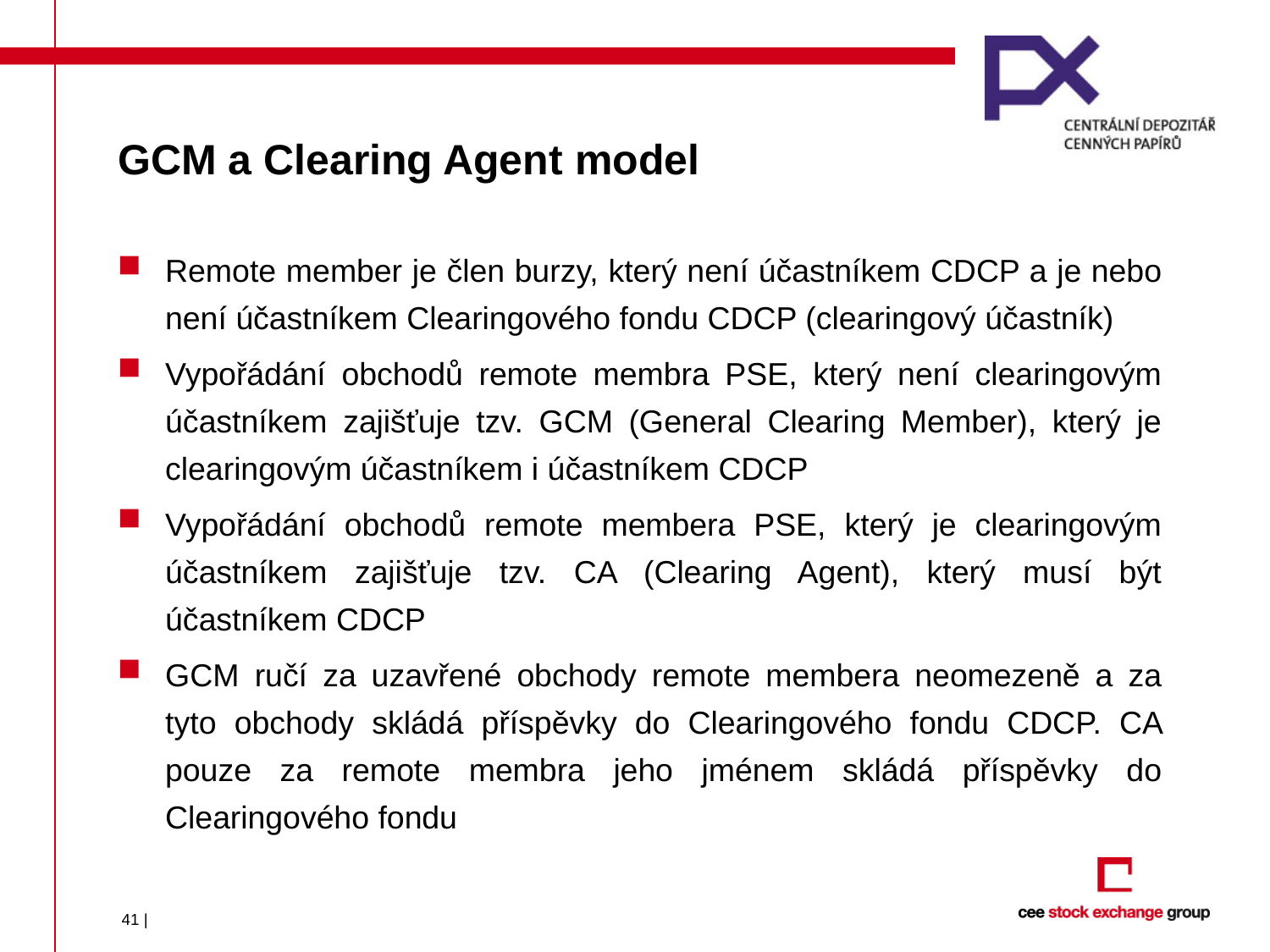

# GCM a Clearing Agent model
Remote member je člen burzy, který není účastníkem CDCP a je nebo není účastníkem Clearingového fondu CDCP (clearingový účastník)
Vypořádání obchodů remote membra PSE, který není clearingovým účastníkem zajišťuje tzv. GCM (General Clearing Member), který je clearingovým účastníkem i účastníkem CDCP
Vypořádání obchodů remote membera PSE, který je clearingovým účastníkem zajišťuje tzv. CA (Clearing Agent), který musí být účastníkem CDCP
GCM ručí za uzavřené obchody remote membera neomezeně a za tyto obchody skládá příspěvky do Clearingového fondu CDCP. CA pouze za remote membra jeho jménem skládá příspěvky do Clearingového fondu
41 |